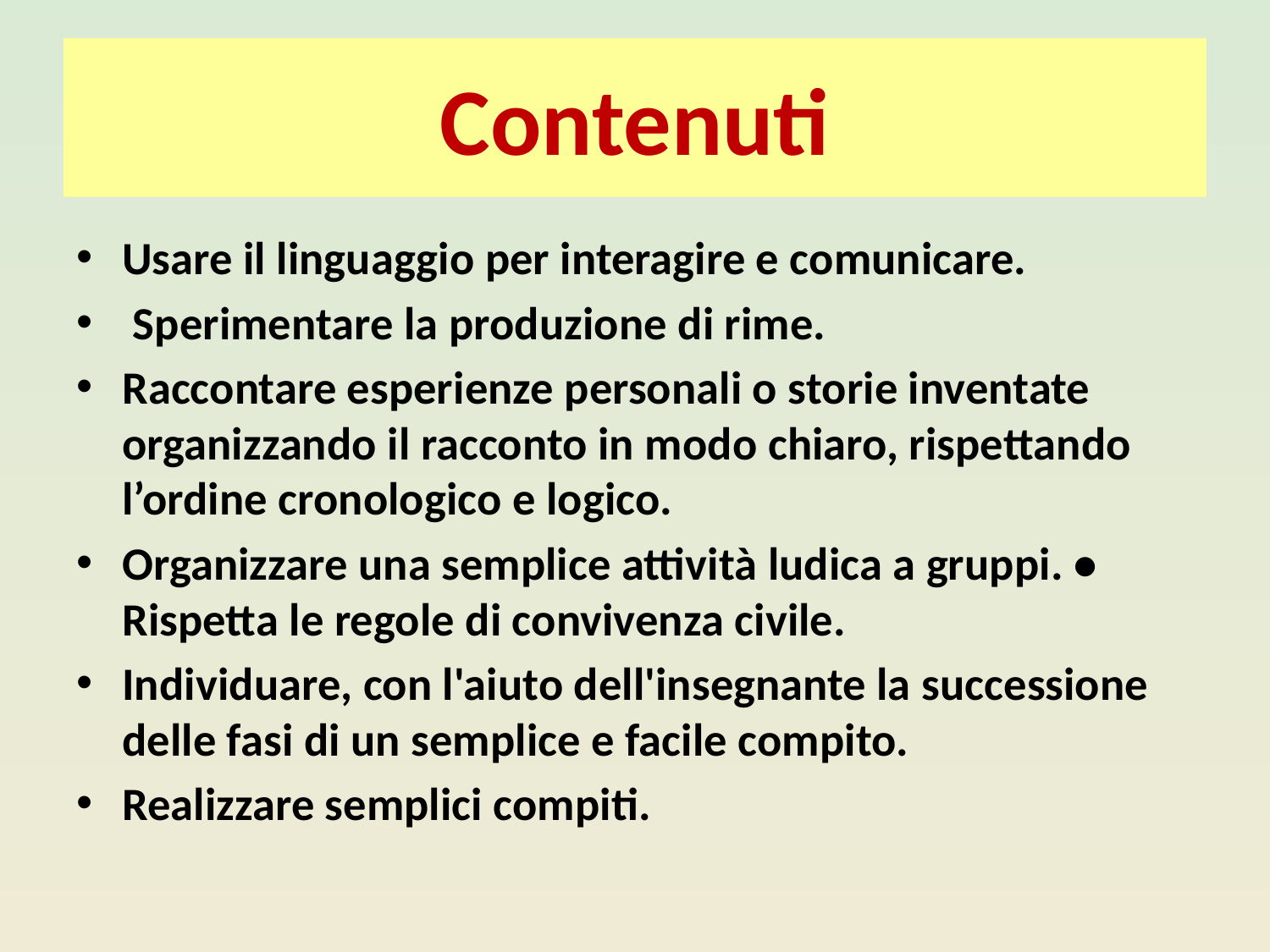

# Contenuti
Usare il linguaggio per interagire e comunicare.
 Sperimentare la produzione di rime.
Raccontare esperienze personali o storie inventate organizzando il racconto in modo chiaro, rispettando l’ordine cronologico e logico.
Organizzare una semplice attività ludica a gruppi. • Rispetta le regole di convivenza civile.
Individuare, con l'aiuto dell'insegnante la successione delle fasi di un semplice e facile compito.
Realizzare semplici compiti.